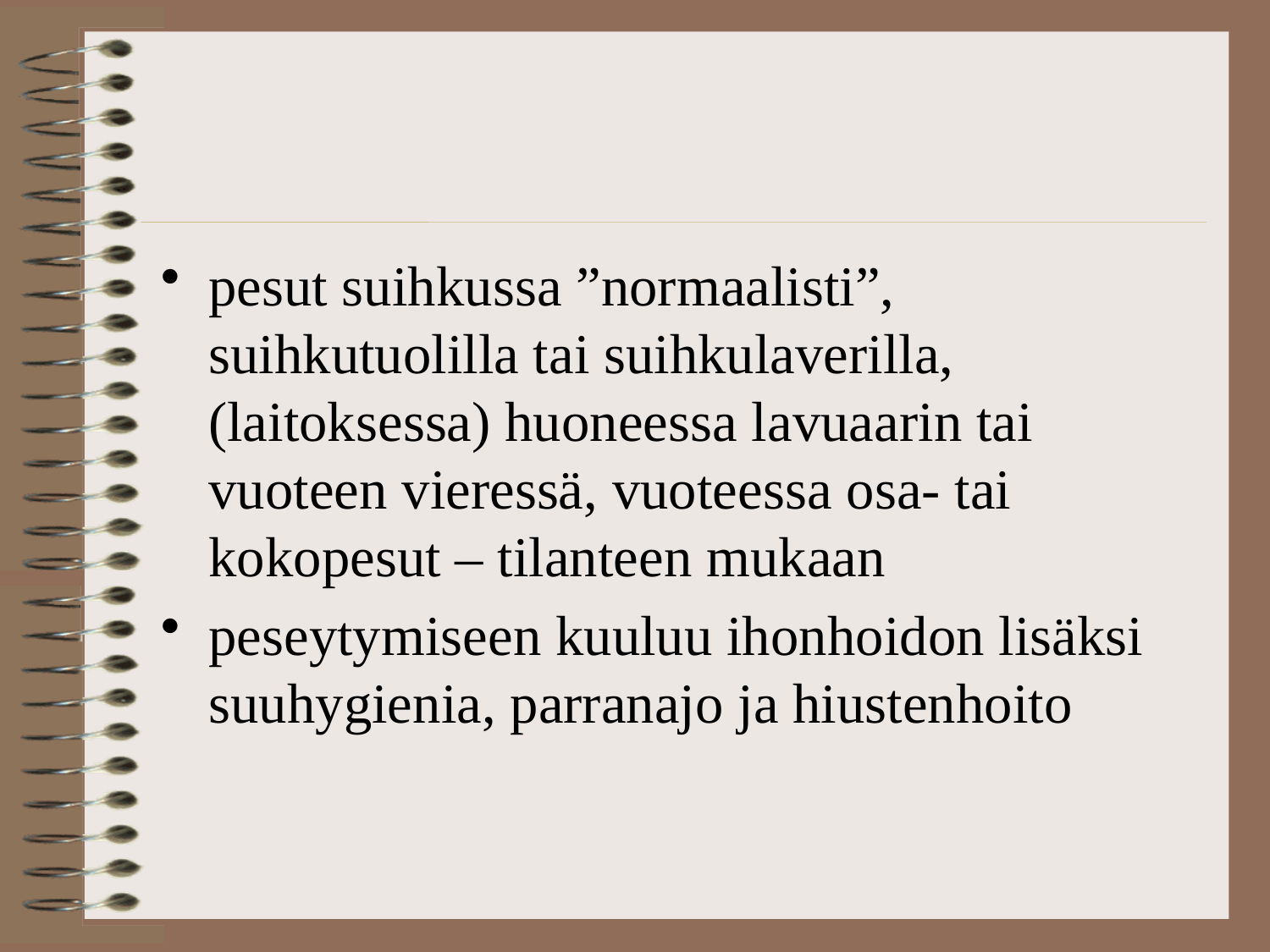

pesut suihkussa ”normaalisti”, suihkutuolilla tai suihkulaverilla, (laitoksessa) huoneessa lavuaarin tai vuoteen vieressä, vuoteessa osa- tai kokopesut – tilanteen mukaan
peseytymiseen kuuluu ihonhoidon lisäksi suuhygienia, parranajo ja hiustenhoito